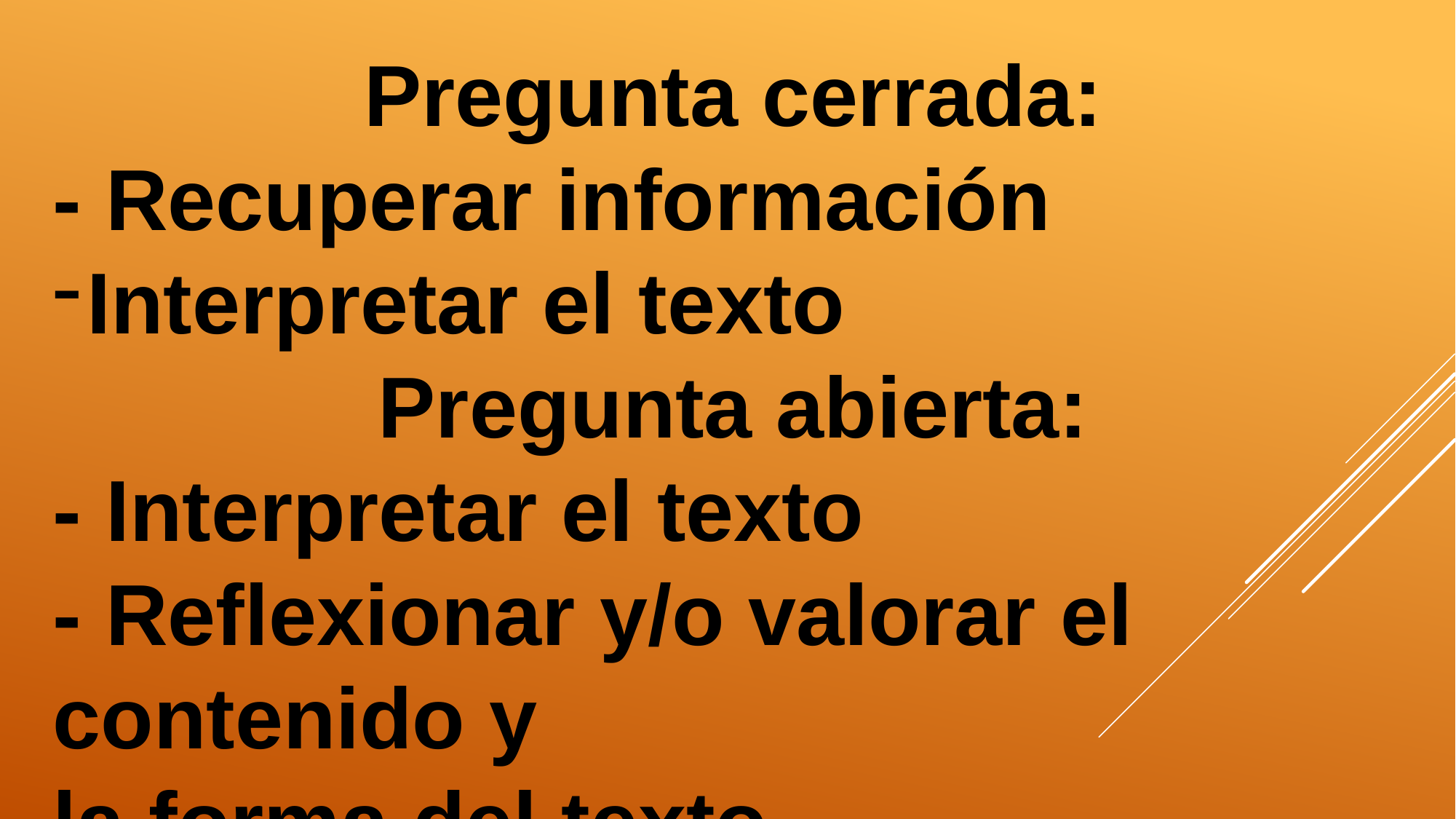

Pregunta cerrada:
- Recuperar información
Interpretar el texto
Pregunta abierta:
- Interpretar el texto
- Reflexionar y/o valorar el contenido y
la forma del texto